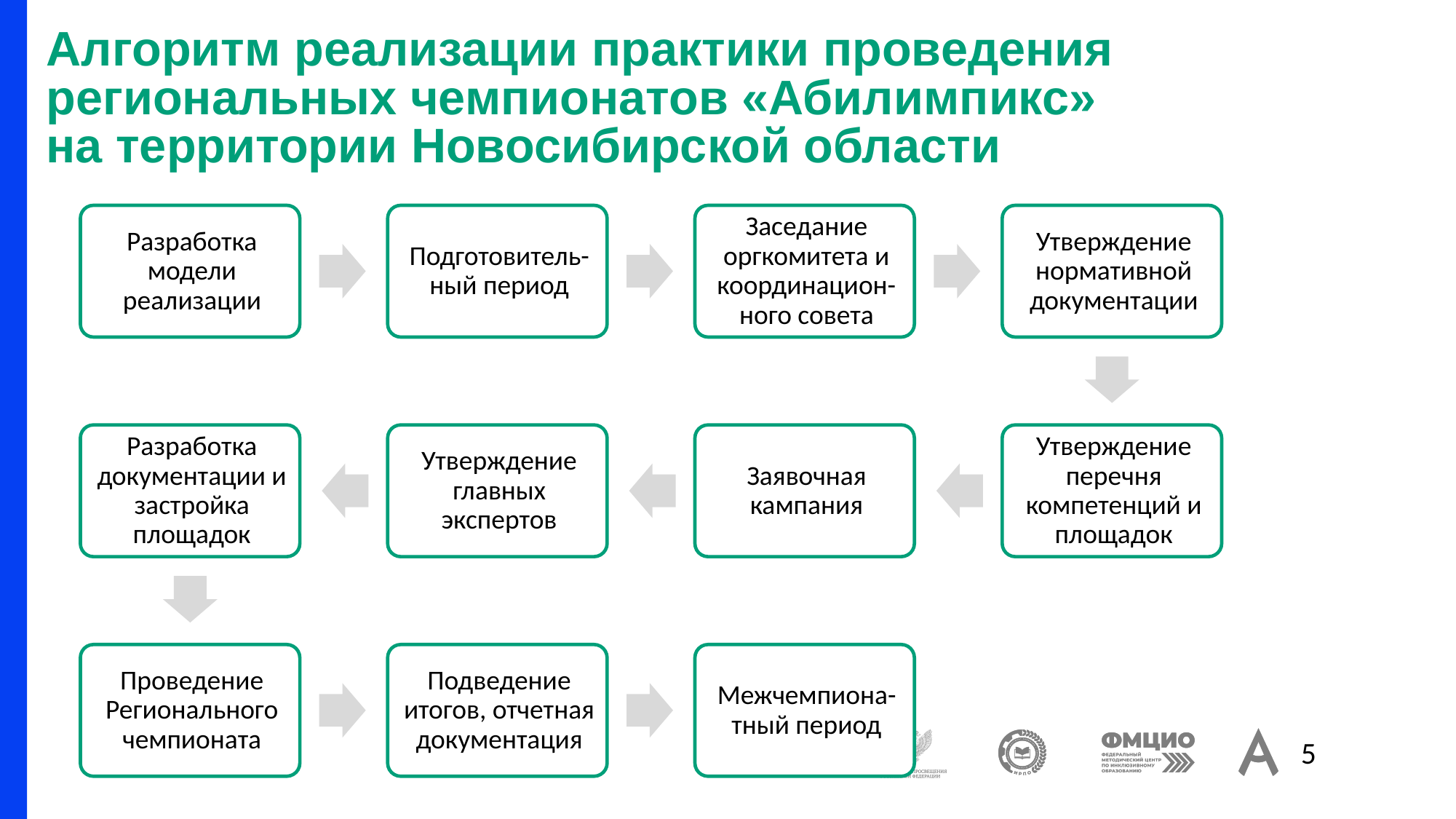

# Алгоритм реализации практики проведения региональных чемпионатов «Абилимпикс» на территории Новосибирской области
Разработка модели реализации

Подготовитель-ный период

Заседание оргкомитета и координацион-ного совета

Утверждение нормативной документации

Утверждение перечня компетенций и площадок

Заявочная кампания

Утверждение главных экспертов

Разработка документации и застройка площадок

Проведение Регионального чемпионата

Подведение итогов, отчетная документация

Межчемпиона-тный период